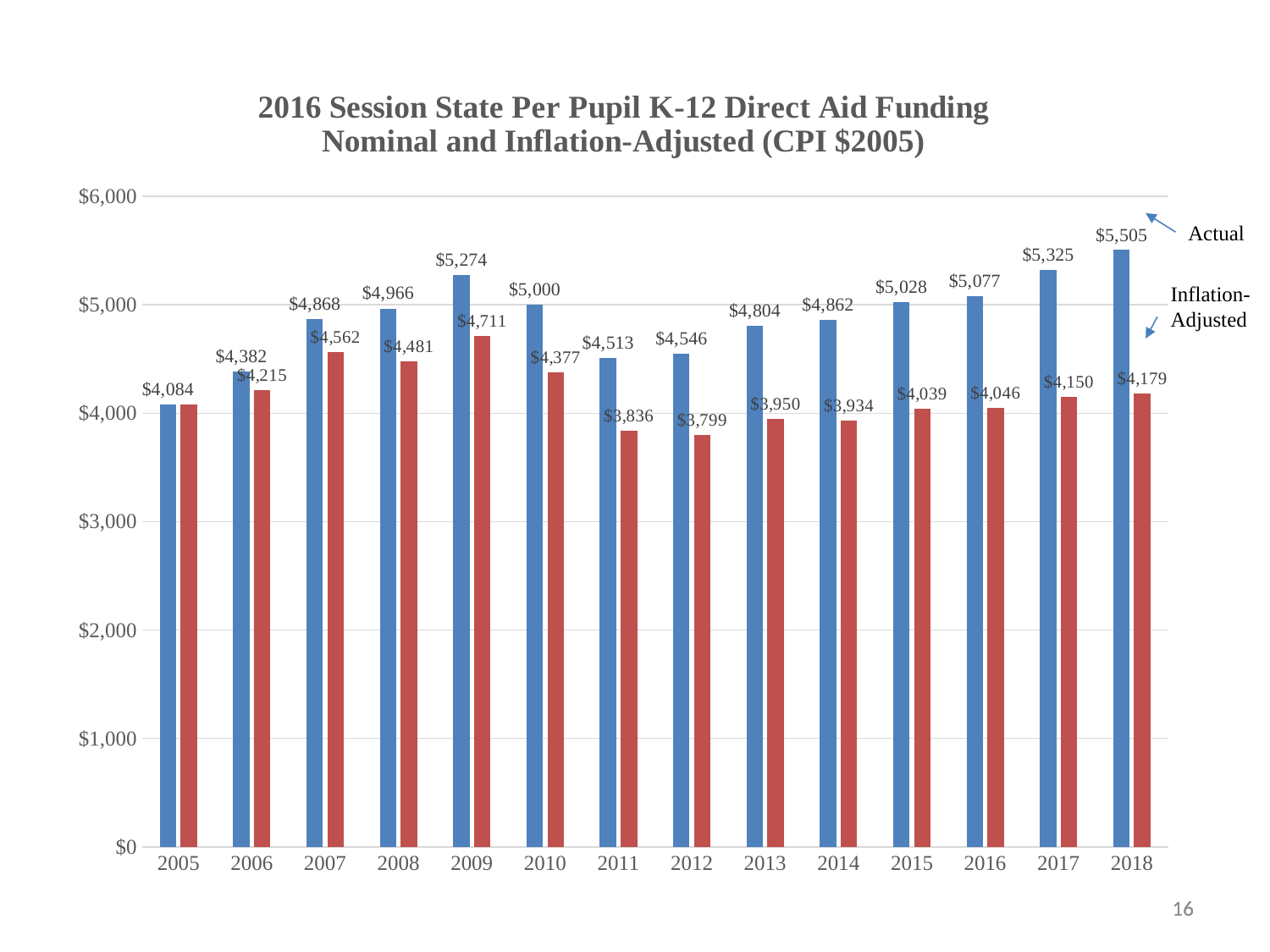

### Chart: 2016 Session State Per Pupil K-12 Direct Aid Funding
Nominal and Inflation-Adjusted (CPI $2005)

| Category | State Per Pupil K-12 Funding  | Inflation-Adjusted State Per Pupil K-12 Funding  |
|---|---|---|
| 2005 | 4083.982357250749 | 4083.982357250749 |
| 2006 | 4381.896100040987 | 4215.38404823943 |
| 2007 | 4868.424764667789 | 4561.655583396541 |
| 2008 | 4965.586333416118 | 4480.545099502029 |
| 2009 | 5274.0 | 4711.24442017944 |
| 2010 | 5000.0 | 4377.151622844 |
| 2011 | 4513.0 | 3836.243360190403 |
| 2012 | 4546.0 | 3798.6017629211915 |
| 2013 | 4804.0 | 3949.95757658782 |
| 2014 | 4862.0 | 3933.684146039147 |
| 2015 | 5027.850965862402 | 4039.3936218899867 |
| 2016 | 5077.126811681889 | 4046.350158244958 |
| 2017 | 5324.5668068812165 | 4150.19580263627 |
| 2018 | 5504.986695161449 | 4179.261410993592 |
Actual
Inflation-
Adjusted
16
16